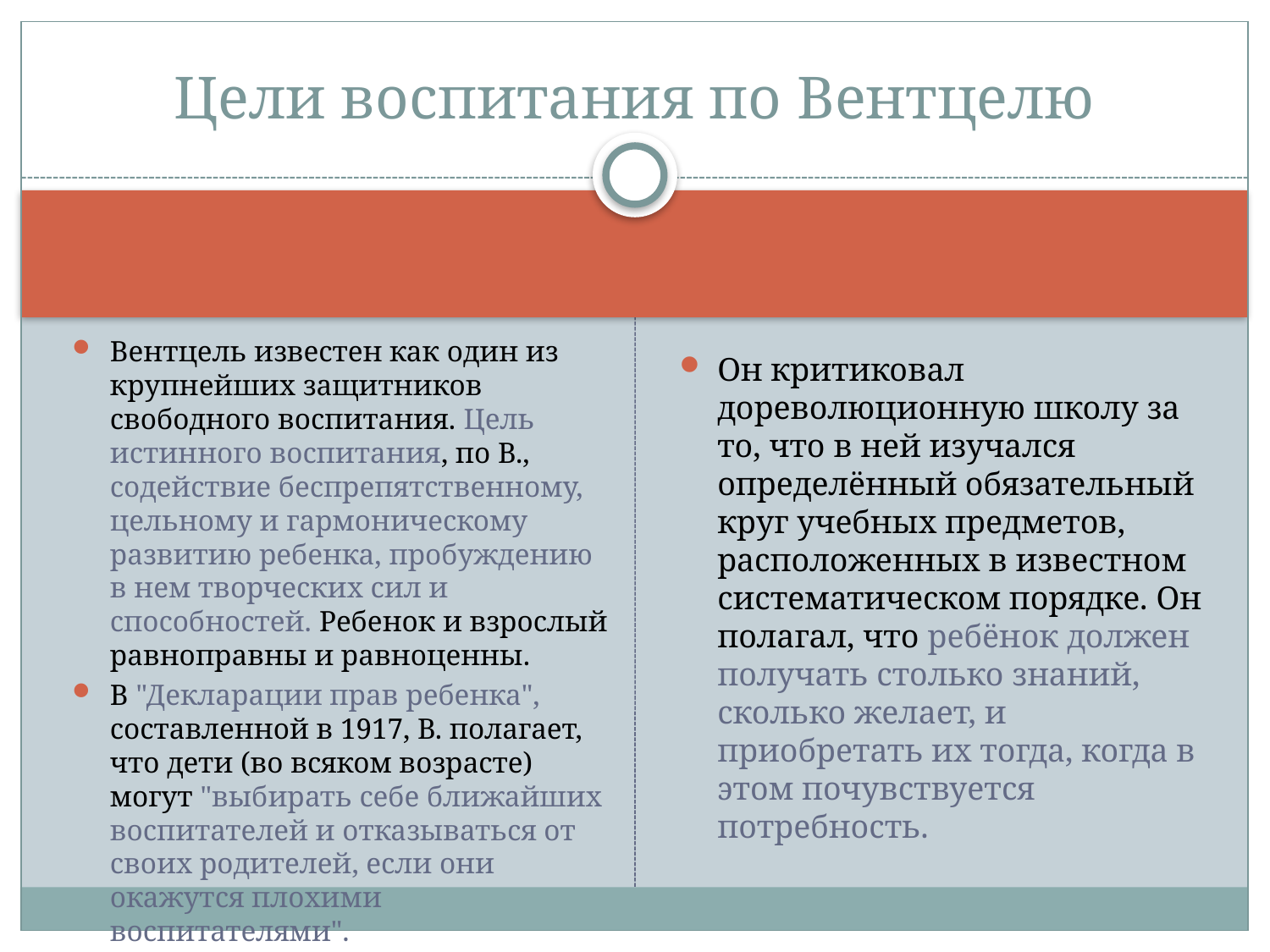

# Цели воспитания по Вентцелю
Вентцель известен как один из крупнейших защитников свободного воспитания. Цель истинного воспитания, по В., содействие беспрепятственному, цельному и гармоническому развитию ребенка, пробуждению в нем творческих сил и способностей. Ребенок и взрослый равноправны и равноценны.
В "Декларации прав ребенка", составленной в 1917, В. полагает, что дети (во всяком возрасте) могут "выбирать себе ближайших воспитателей и отказываться от своих родителей, если они окажутся плохими воспитателями".

Он критиковал дореволюционную школу за то, что в ней изучался определённый обязательный круг учебных предметов, расположенных в известном систематическом порядке. Он полагал, что ребёнок должен получать столько знаний, сколько желает, и приобретать их тогда, когда в этом почувствуется потребность.